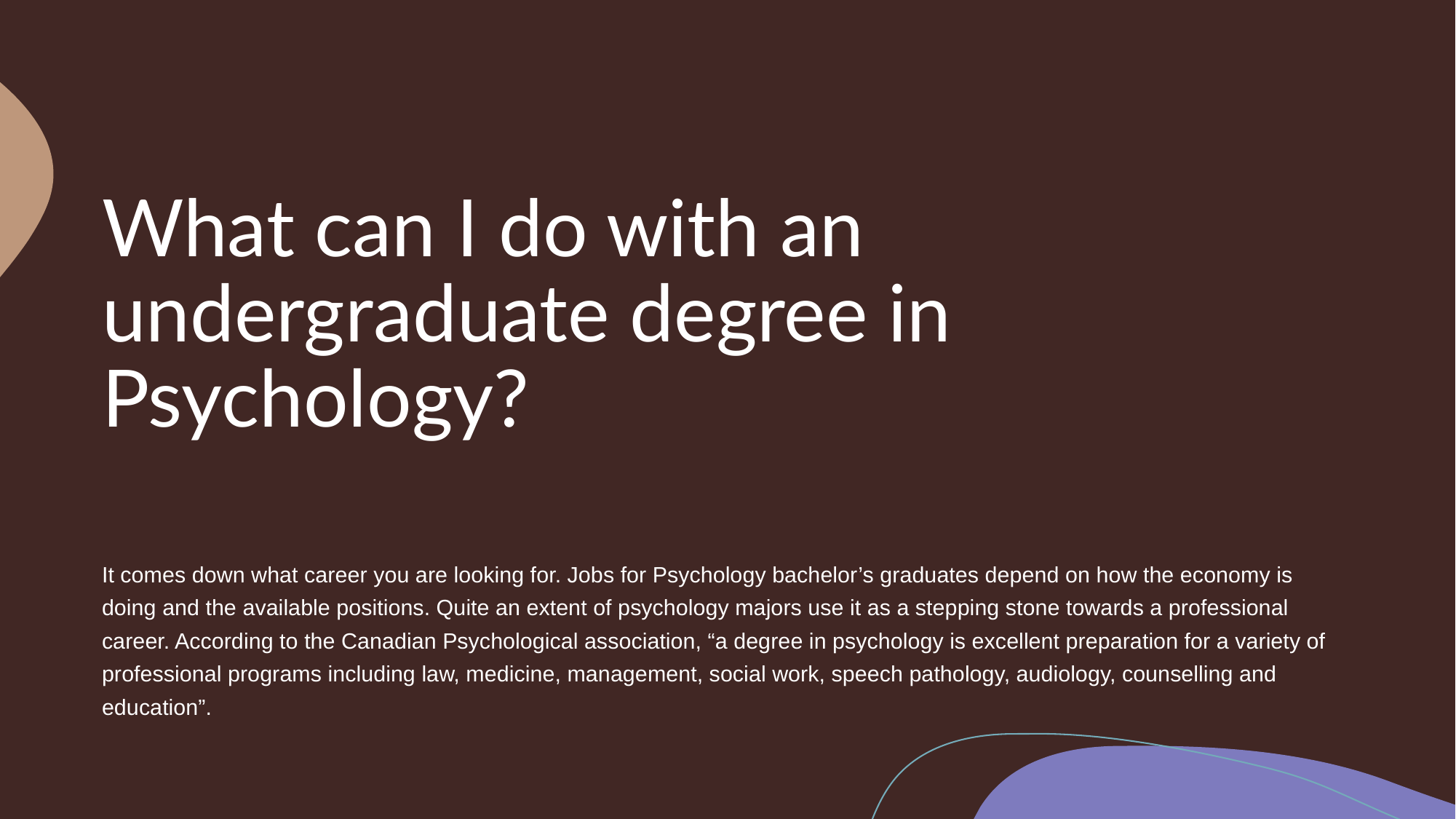

# What can I do with an undergraduate degree in Psychology?
It comes down what career you are looking for. Jobs for Psychology bachelor’s graduates depend on how the economy is doing and the available positions. Quite an extent of psychology majors use it as a stepping stone towards a professional career. According to the Canadian Psychological association, “a degree in psychology is excellent preparation for a variety of professional programs including law, medicine, management, social work, speech pathology, audiology, counselling and education”.